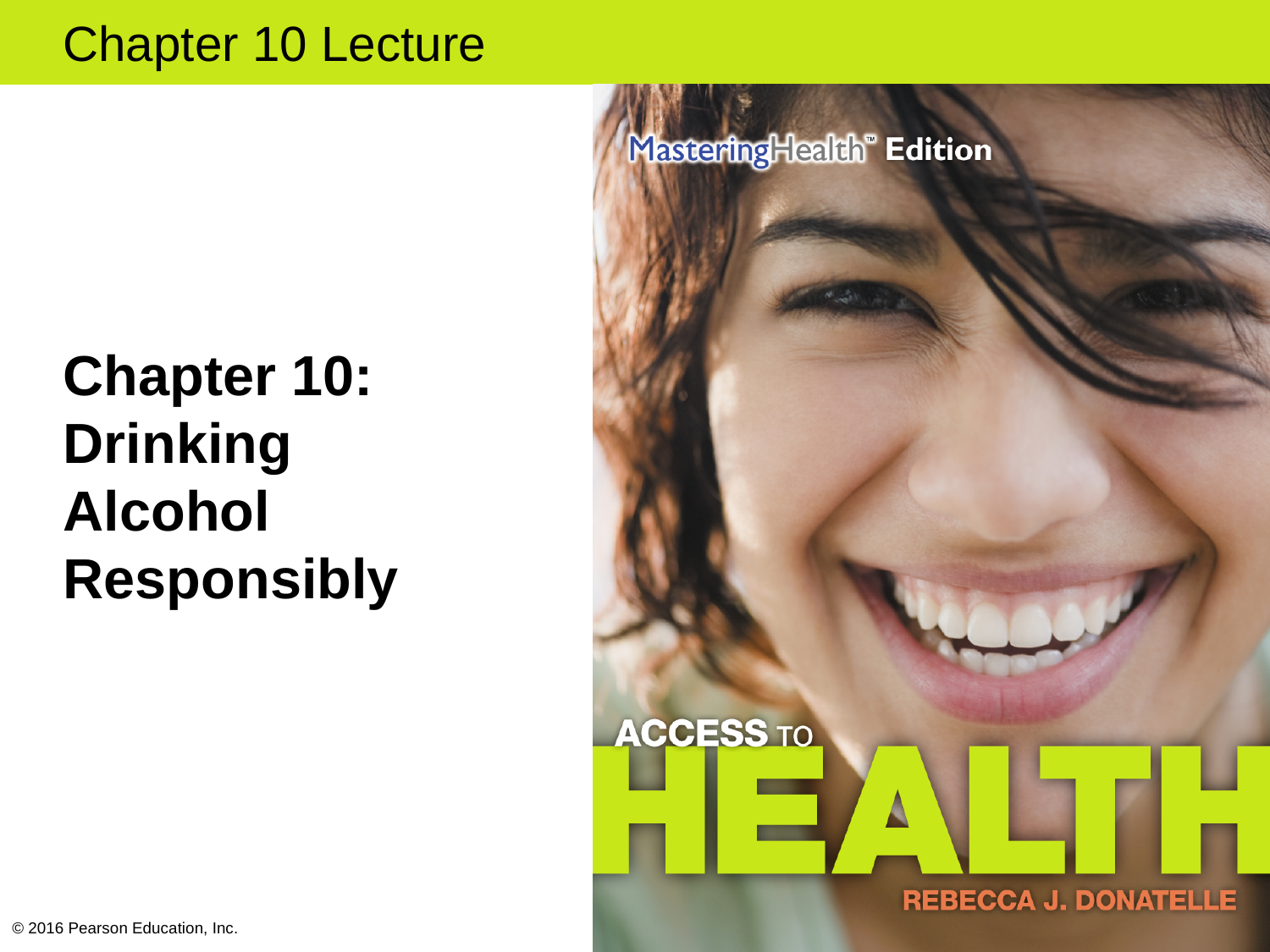

# Chapter 10: Drinking Alcohol Responsibly
© 2016 Pearson Education, Inc.